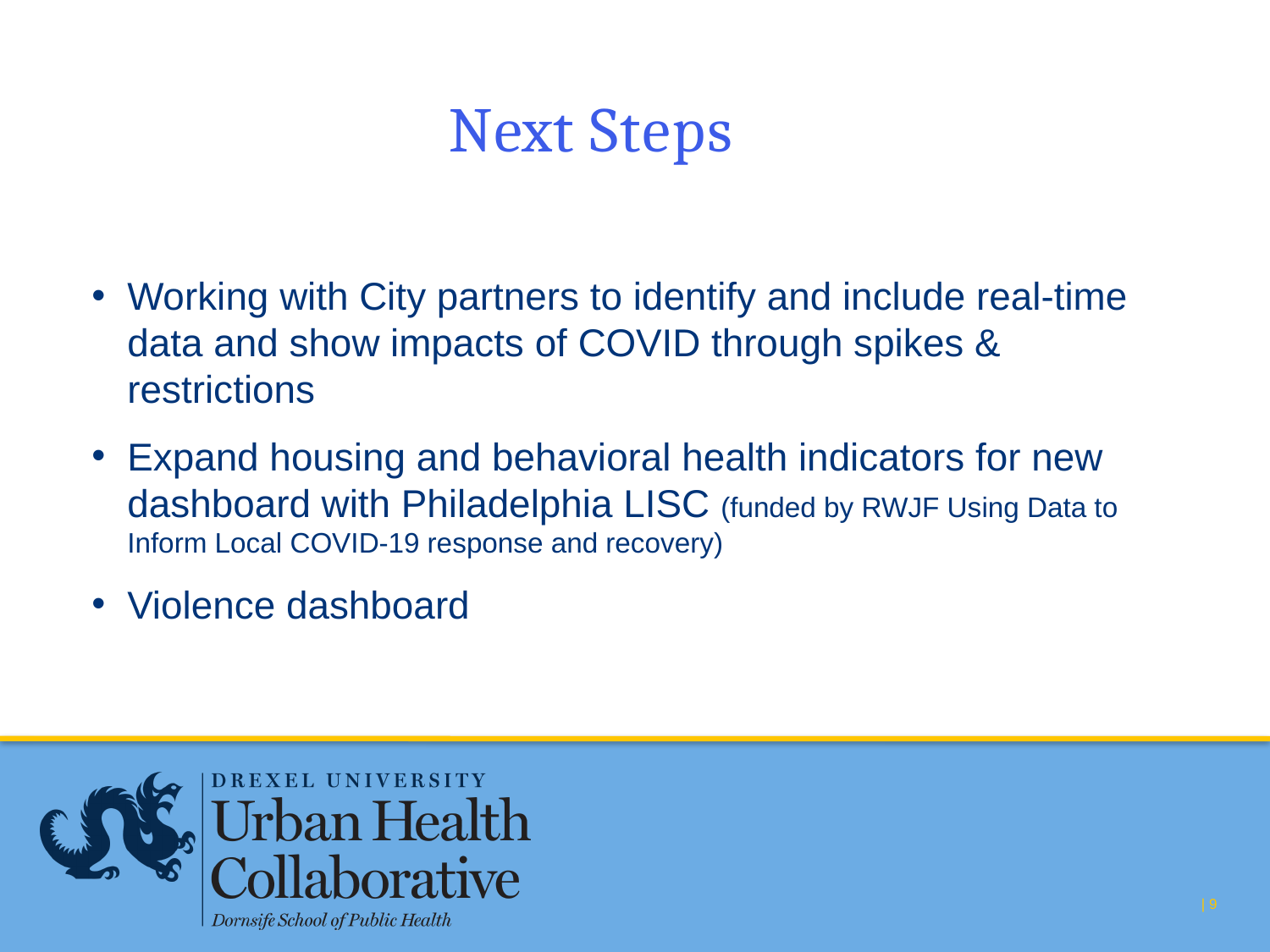

# Next Steps
Working with City partners to identify and include real-time data and show impacts of COVID through spikes & restrictions
Expand housing and behavioral health indicators for new dashboard with Philadelphia LISC (funded by RWJF Using Data to Inform Local COVID-19 response and recovery)
Violence dashboard